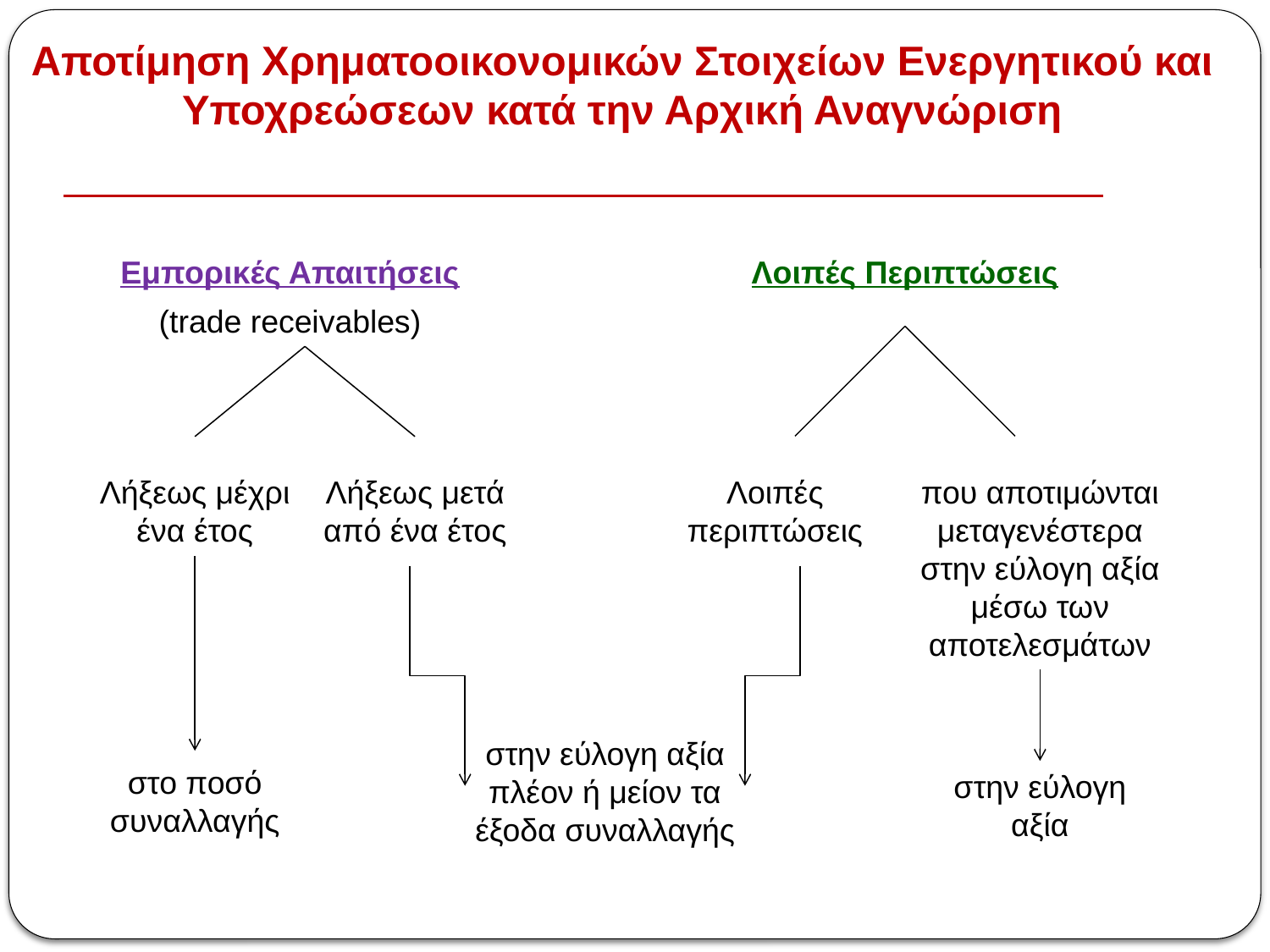

# Αποτίμηση Χρηματοοικονομικών Στοιχείων Ενεργητικού και Υποχρεώσεων κατά την Αρχική Αναγνώριση
Εμπορικές Απαιτήσεις
(trade receivables)
Λοιπές Περιπτώσεις
Λήξεως μέχρι ένα έτος
Λήξεως μετά από ένα έτος
Λοιπές περιπτώσεις
που αποτιμώνται μεταγενέστερα στην εύλογη αξία μέσω των αποτελεσμάτων
στην εύλογη αξία πλέον ή μείον τα έξοδα συναλλαγής
στο ποσό συναλλαγής
στην εύλογη αξία